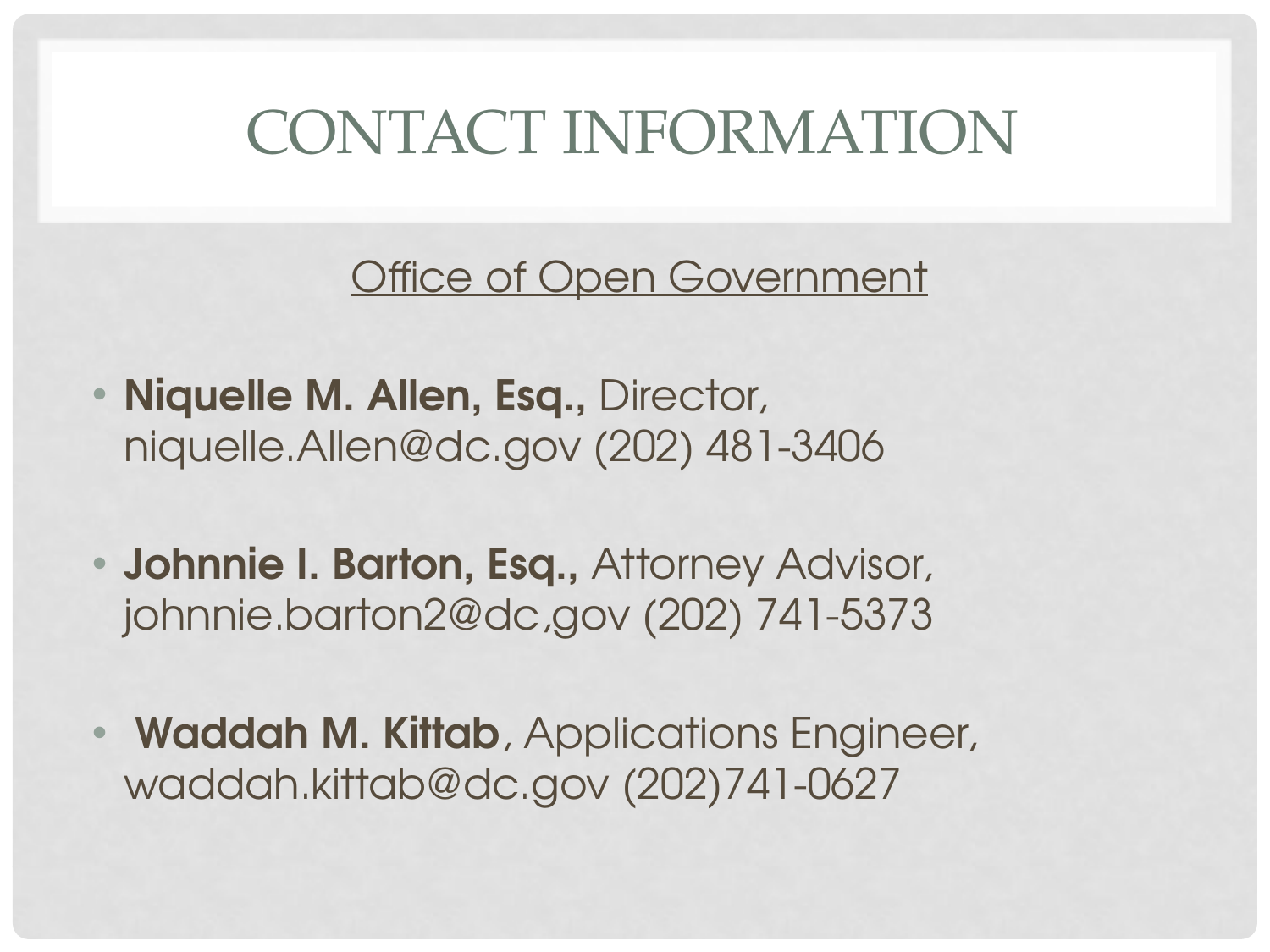

# CONTACT INFORMATION
Office of Open Government

Niquelle M. Allen, Esq., Director, niquelle.Allen@dc.gov (202) 481-3406

Johnnie I. Barton, Esq., Attorney Advisor, johnnie.barton2@dc,gov (202) 741-5373

 Waddah M. Kittab, Applications Engineer, waddah.kittab@dc.gov (202)741-0627